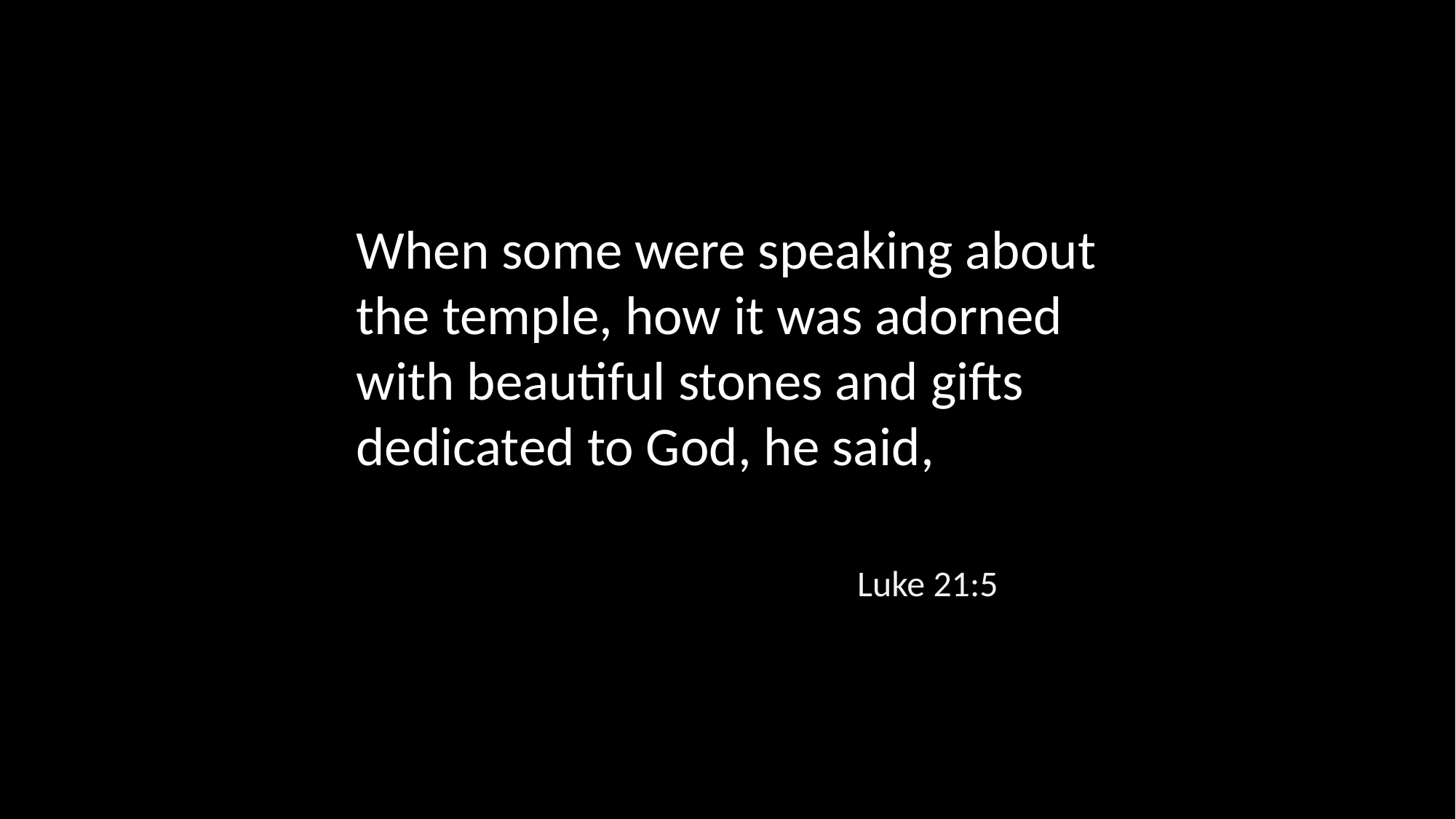

When some were speaking about the temple, how it was adorned with beautiful stones and gifts dedicated to God, he said,
Luke 21:5